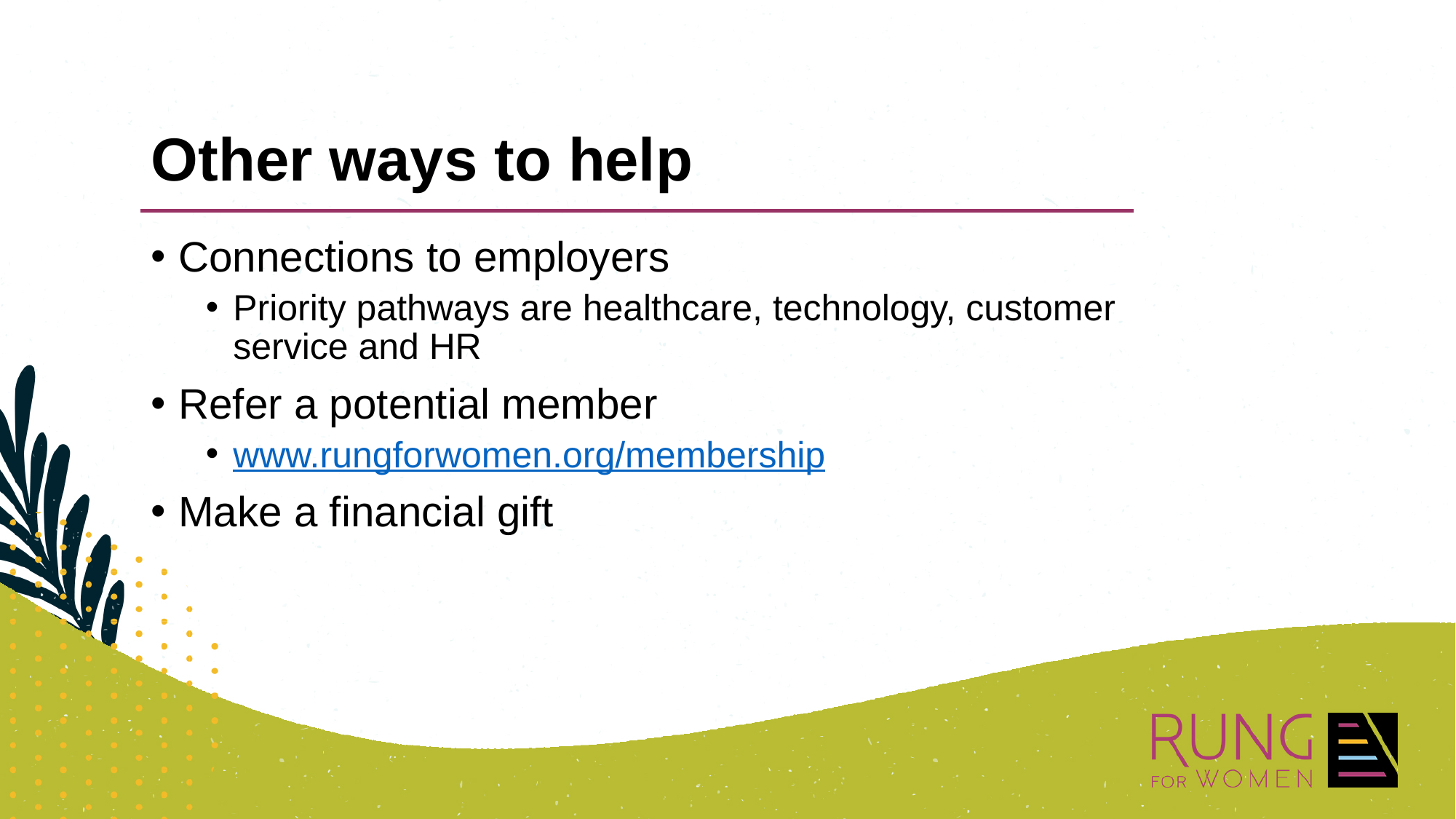

# Other ways to help
Connections to employers
Priority pathways are healthcare, technology, customer service and HR
Refer a potential member
www.rungforwomen.org/membership
Make a financial gift